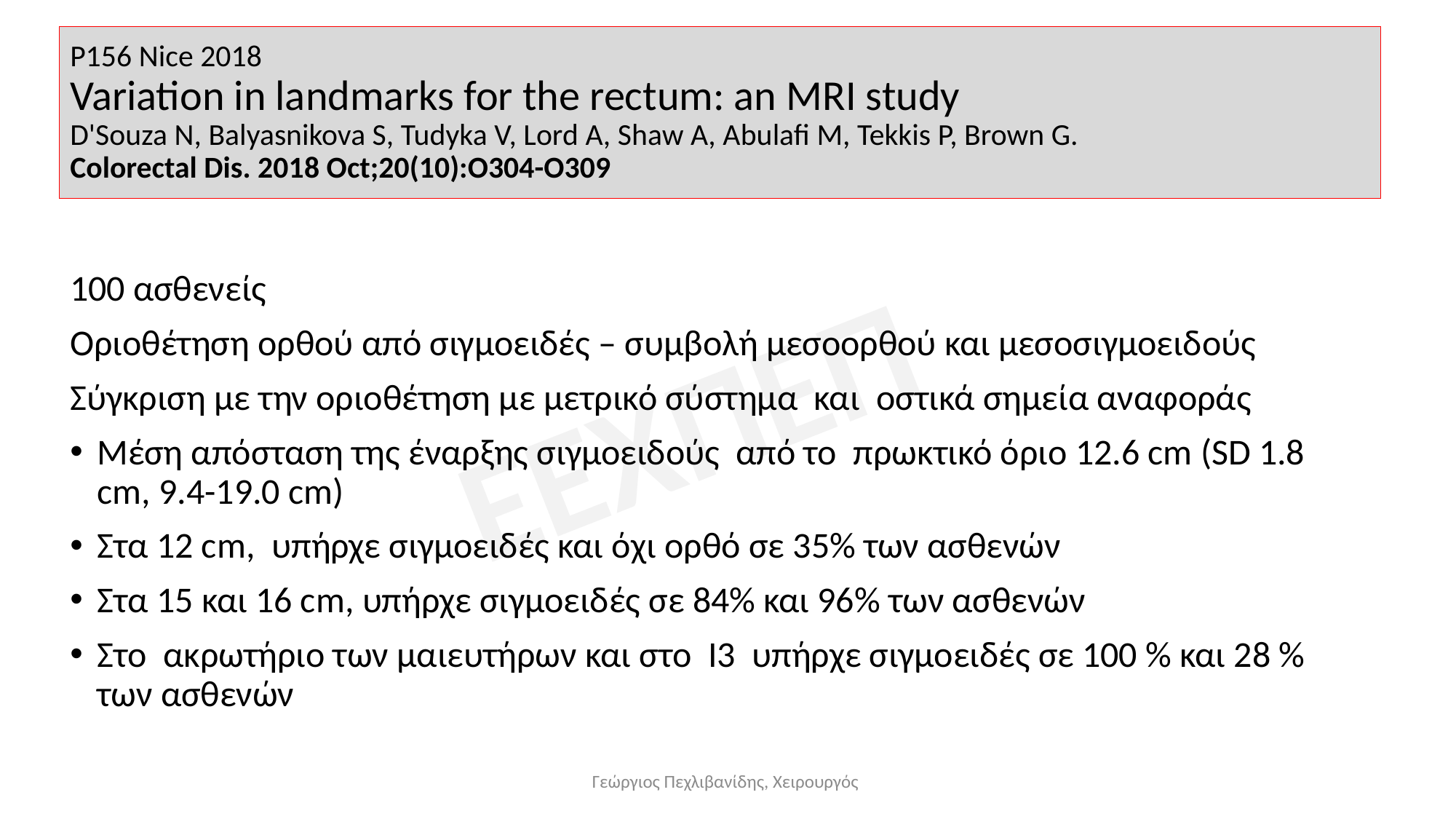

# P156 Nice 2018 Variation in landmarks for the rectum: an MRI study D'Souza N, Balyasnikova S, Tudyka V, Lord A, Shaw A, Abulafi M, Tekkis P, Brown G. Colorectal Dis. 2018 Oct;20(10):O304-O309
100 ασθενείς
Οριοθέτηση ορθού από σιγμοειδές – συμβολή μεσοορθού και μεσοσιγμοειδούς
Σύγκριση με την οριοθέτηση με μετρικό σύστημα  και  οστικά σημεία αναφοράς
Μέση απόσταση της έναρξης σιγμοειδούς  από το  πρωκτικό όριο 12.6 cm (SD 1.8 cm, 9.4-19.0 cm)
Στα 12 cm,  υπήρχε σιγμοειδές και όχι ορθό σε 35% των ασθενών
Στα 15 και 16 cm, υπήρχε σιγμοειδές σε 84% και 96% των ασθενών
Στο  ακρωτήριο των μαιευτήρων και στο  Ι3  υπήρχε σιγμοειδές σε 100 % και 28 % των ασθενών

Γεώργιος Πεχλιβανίδης, Χειρουργός